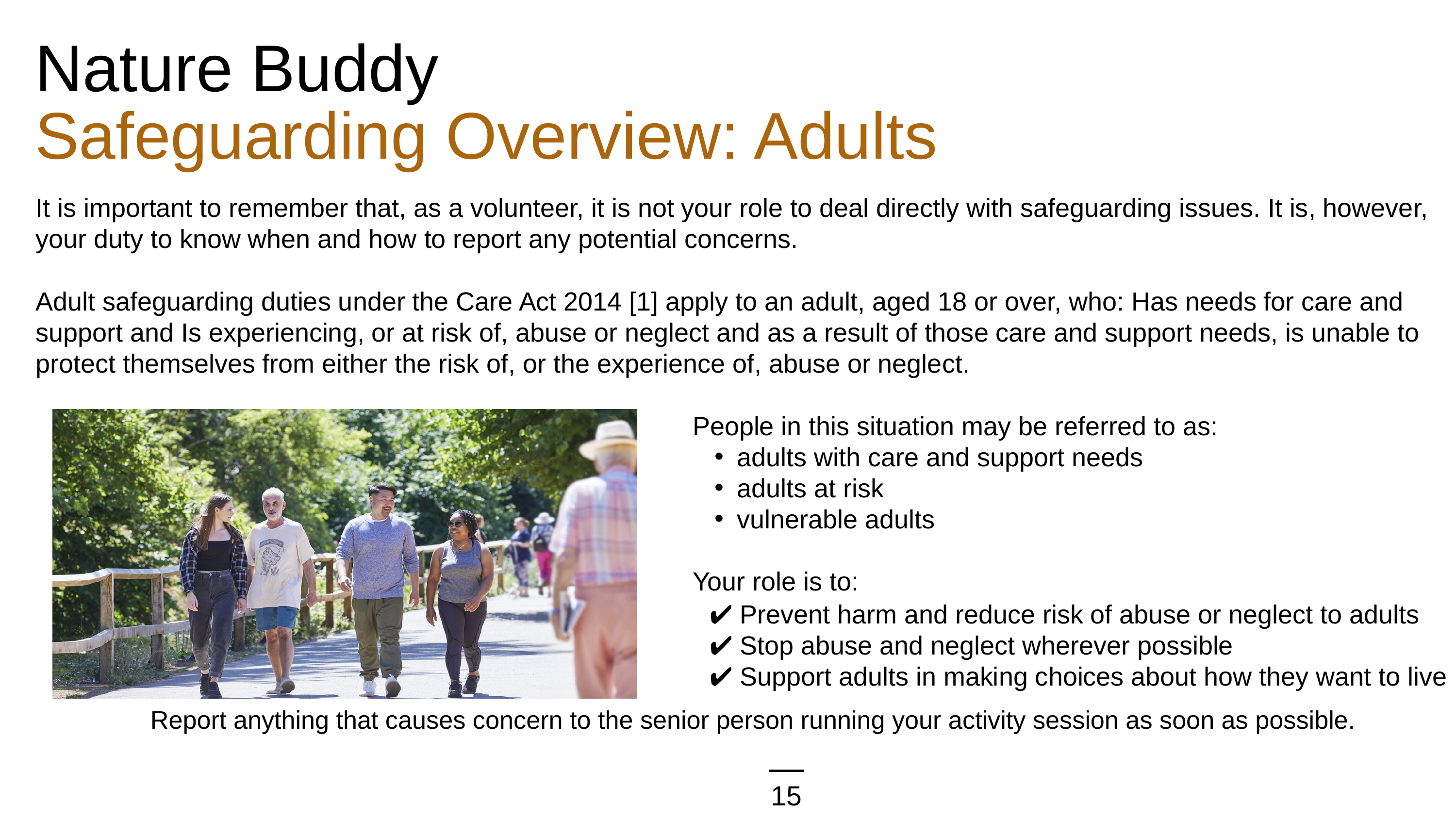

Nature Buddy
Safeguarding Overview: Adults
It is important to remember that, as a volunteer, it is not your role to deal directly with safeguarding issues. It is, however, your duty to know when and how to report any potential concerns.

Adult safeguarding duties under the Care Act 2014 [1] apply to an adult, aged 18 or over, who: Has needs for care and support and Is experiencing, or at risk of, abuse or neglect and as a result of those care and support needs, is unable to protect themselves from either the risk of, or the experience of, abuse or neglect.

People in this situation may be referred to as:
adults with care and support needs
adults at risk
vulnerable adults

Your role is to:

✔ Prevent harm and reduce risk of abuse or neglect to adults
✔ Stop abuse and neglect wherever possible
✔ Support adults in making choices about how they want to live
Report anything that causes concern to the senior person running your activity session as soon as possible.

15